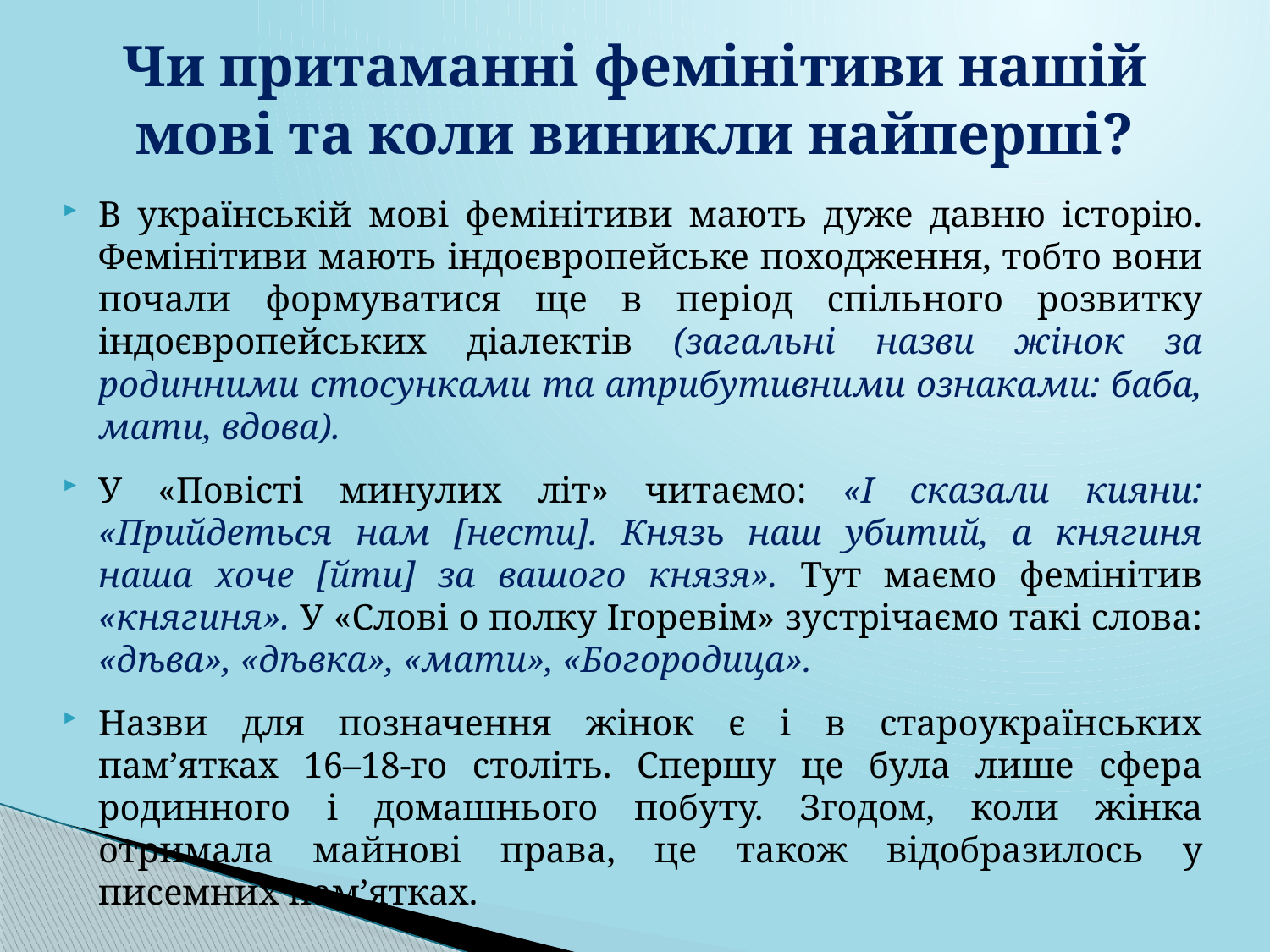

# Чи притаманні фемінітиви нашій мові та коли виникли найперші?
В українській мові фемінітиви мають дуже давню історію. Фемінітиви мають індоєвропейське походження, тобто вони почали формуватися ще в період спільного розвитку індоєвропейських діалектів (загальні назви жінок за родинними стосунками та атрибутивними ознаками: баба, мати, вдова).
У «Повісті минулих літ» читаємо: «І сказали кияни: «Прийдеться нам [нести]. Князь наш убитий, а княгиня наша хоче [йти] за вашого князя». Тут маємо фемінітив «княгиня». У «Слові о полку Ігоревім» зустрічаємо такі слова: «дѣва», «дѣвка», «мати», «Богородица».
Назви для позначення жінок є і в староукраїнських пам’ятках 16–18-го століть. Спершу це була лише сфера родинного і домашнього побуту. Згодом, коли жінка отримала майнові права, це також відобразилось у писемних пам’ятках.